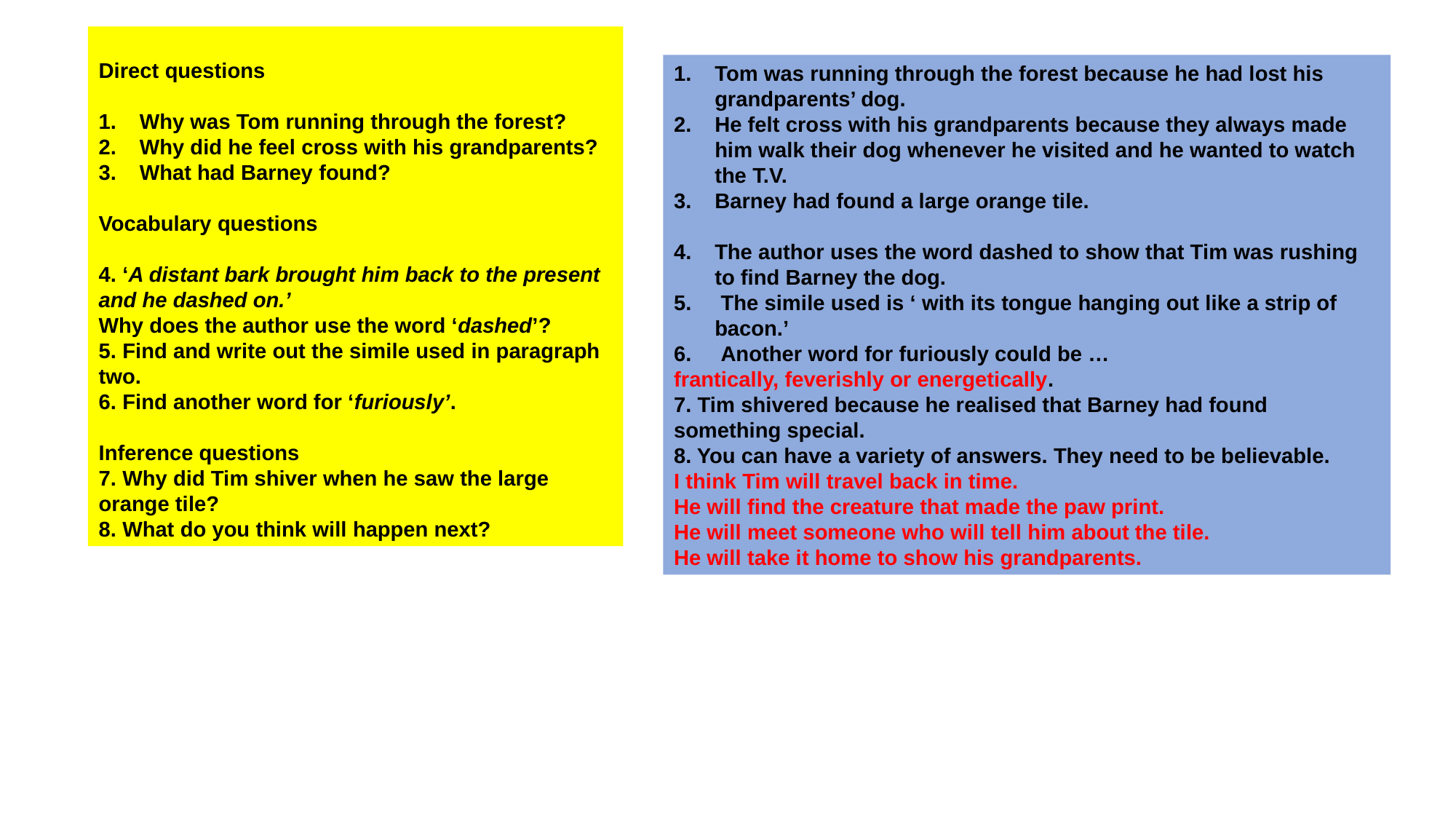

Direct questions

Why was Tom running through the forest?
Why did he feel cross with his grandparents?
What had Barney found?

Vocabulary questions

4. ‘A distant bark brought him back to the present and he dashed on.’
Why does the author use the word ‘dashed’?
5. Find and write out the simile used in paragraph two.
6. Find another word for ‘furiously’.

Inference questions
7. Why did Tim shiver when he saw the large orange tile?
8. What do you think will happen next?
Tom was running through the forest because he had lost his grandparents’ dog.
He felt cross with his grandparents because they always made him walk their dog whenever he visited and he wanted to watch the T.V.
Barney had found a large orange tile.

The author uses the word dashed to show that Tim was rushing to find Barney the dog.
 The simile used is ‘ with its tongue hanging out like a strip of bacon.’
 Another word for furiously could be …
frantically, feverishly or energetically.
7. Tim shivered because he realised that Barney had found something special.
8. You can have a variety of answers. They need to be believable.
I think Tim will travel back in time.
He will find the creature that made the paw print.
He will meet someone who will tell him about the tile.
He will take it home to show his grandparents.